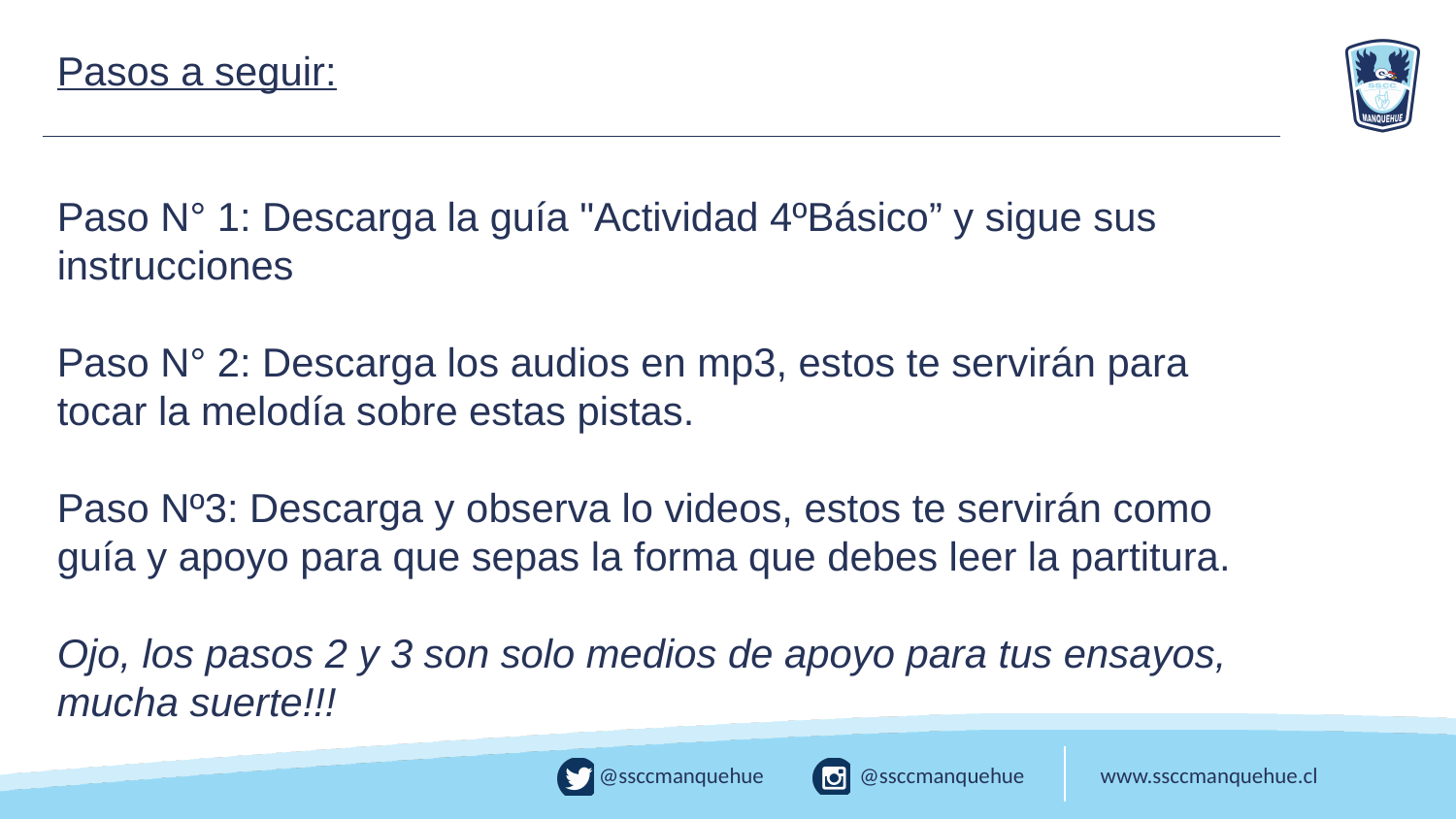

# Pasos a seguir: Paso N° 1: Descarga la guía "Actividad 4ºBásico” y sigue sus instrucciones Paso N° 2: Descarga los audios en mp3, estos te servirán para tocar la melodía sobre estas pistas. Paso Nº3: Descarga y observa lo videos, estos te servirán como guía y apoyo para que sepas la forma que debes leer la partitura. Ojo, los pasos 2 y 3 son solo medios de apoyo para tus ensayos, mucha suerte!!!